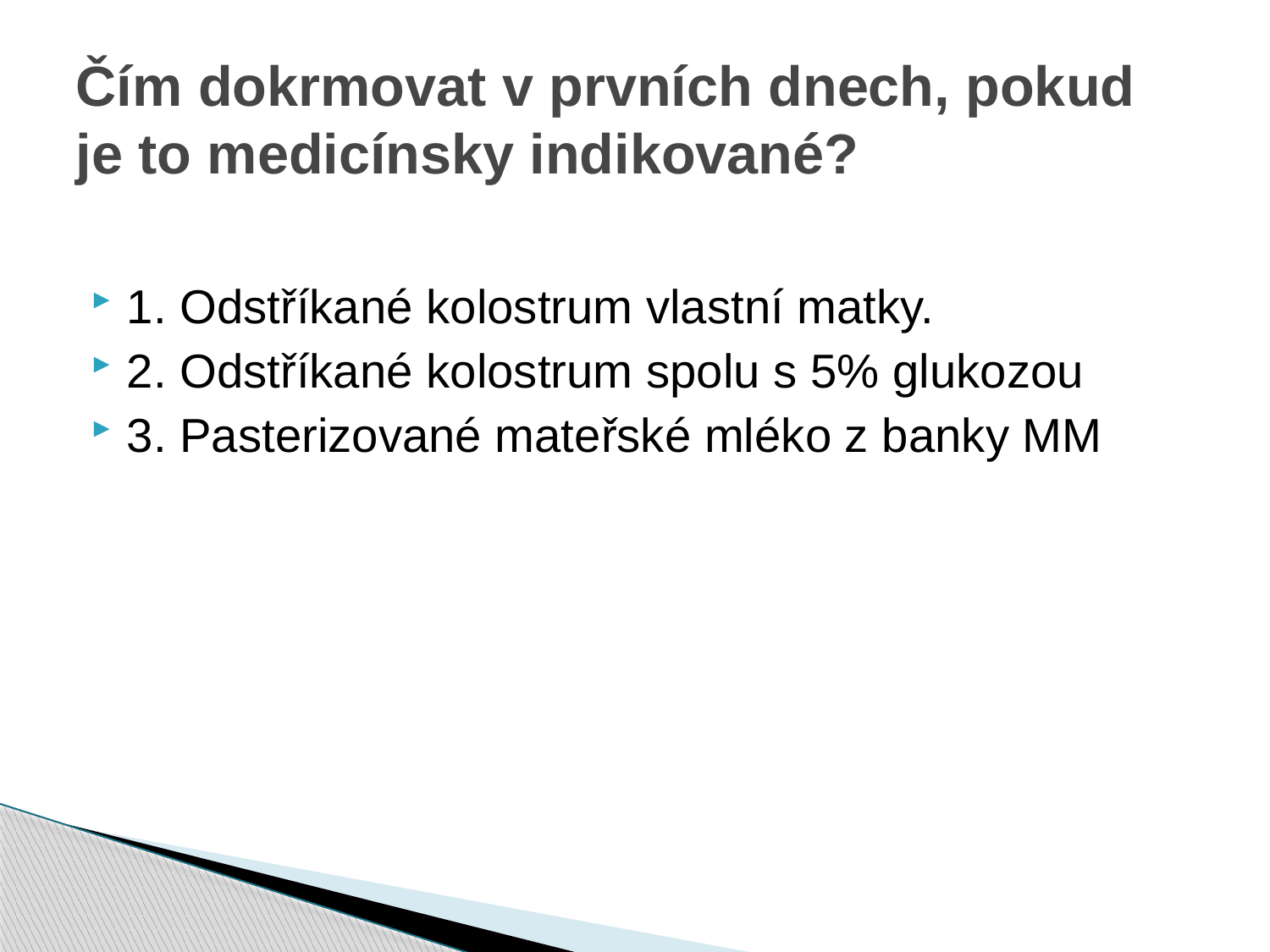

# Čím dokrmovat v prvních dnech, pokud je to medicínsky indikované?

1. Odstříkané kolostrum vlastní matky.
2. Odstříkané kolostrum spolu s 5% glukozou
3. Pasterizované mateřské mléko z banky MM